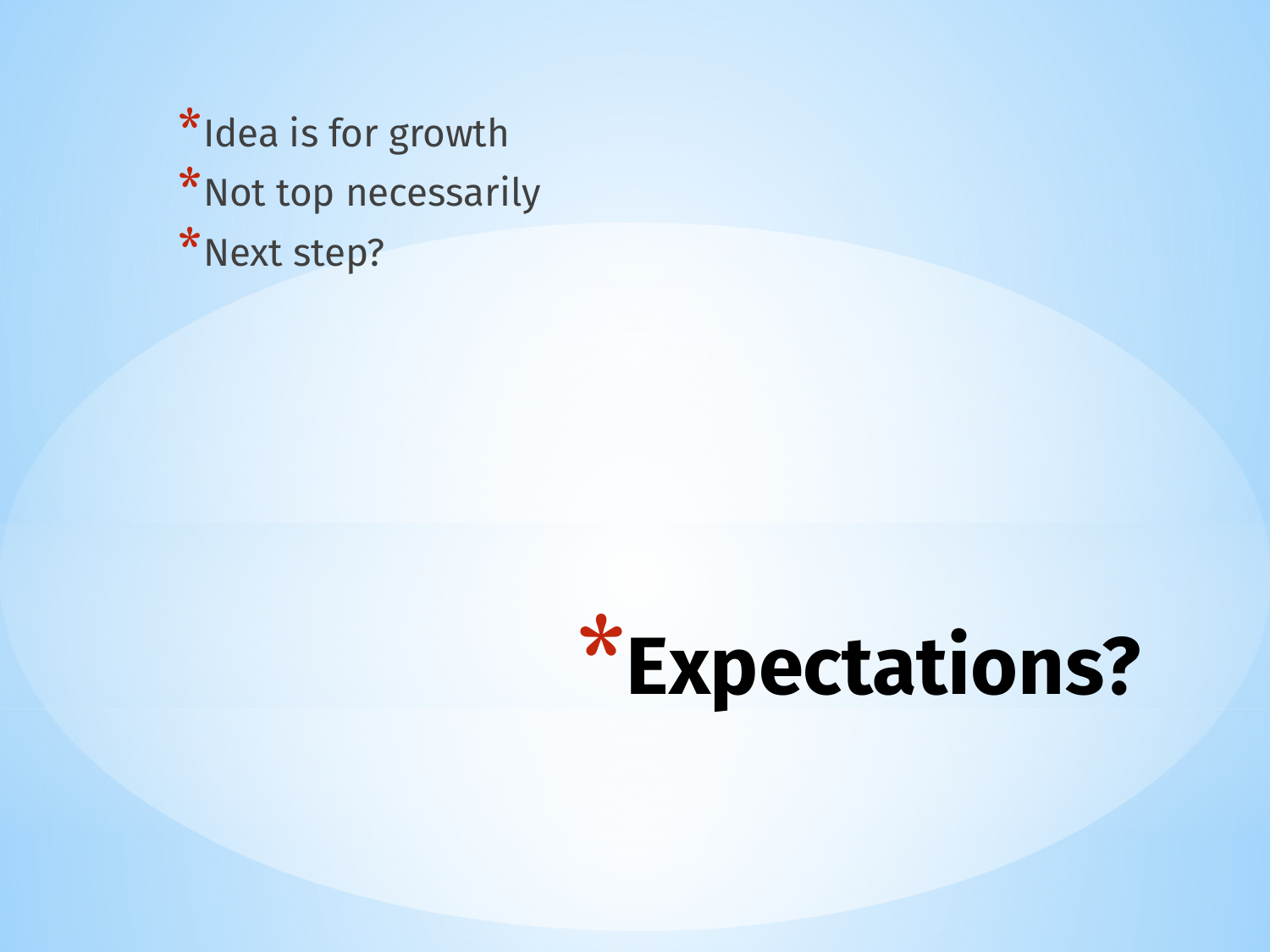

Idea is for growth
Not top necessarily
Next step?
# Expectations?